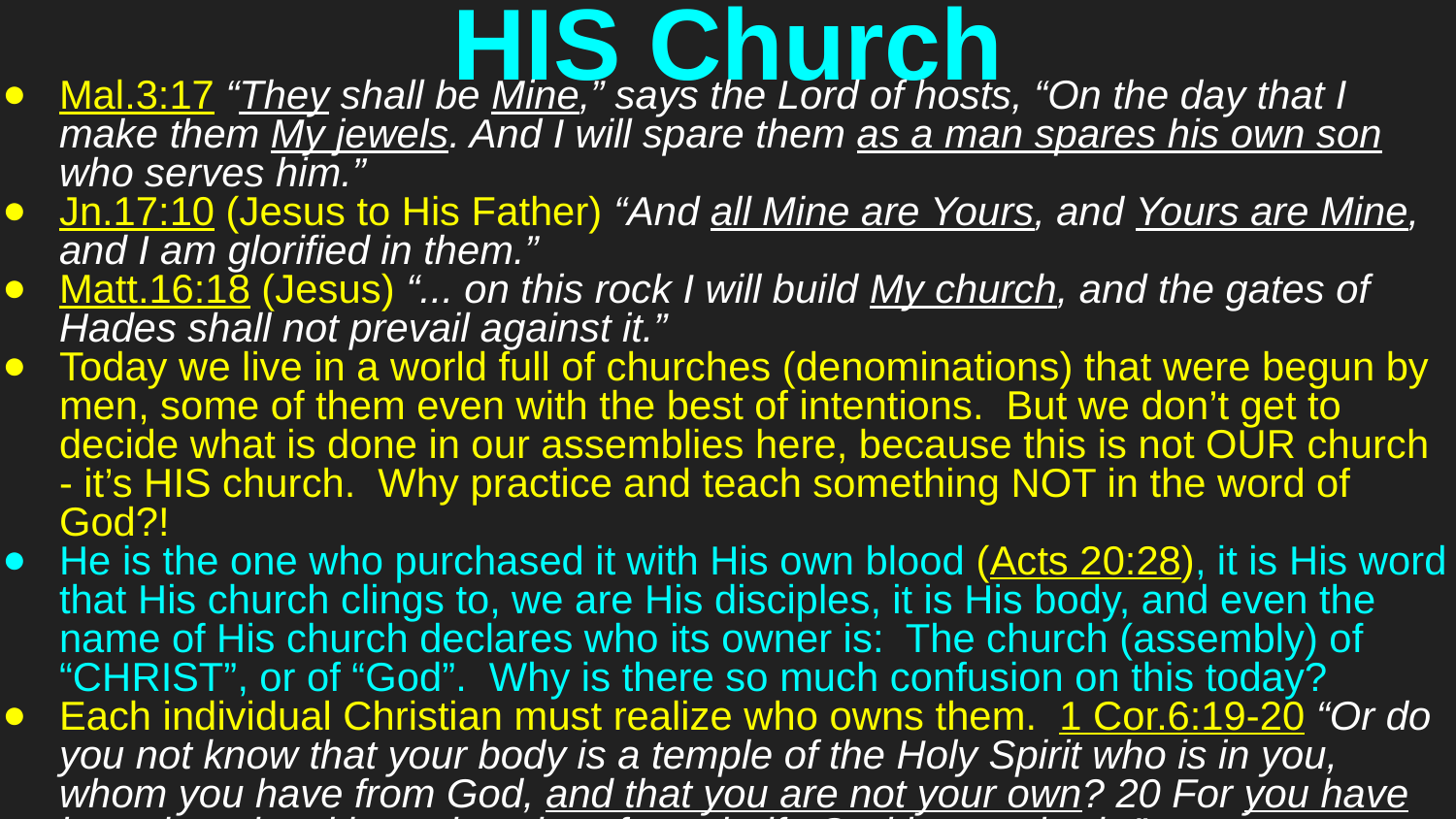

# HIS Church
Mal.3:17 “They shall be Mine,” says the Lord of hosts, “On the day that I make them My jewels. And I will spare them as a man spares his own son who serves him.”
Jn.17:10 (Jesus to His Father) “And all Mine are Yours, and Yours are Mine, and I am glorified in them.”
Matt.16:18 (Jesus) “... on this rock I will build My church, and the gates of Hades shall not prevail against it.”
Today we live in a world full of churches (denominations) that were begun by men, some of them even with the best of intentions.  But we don’t get to decide what is done in our assemblies here, because this is not OUR church - it’s HIS church.  Why practice and teach something NOT in the word of God?!
He is the one who purchased it with His own blood (Acts 20:28), it is His word that His church clings to, we are His disciples, it is His body, and even the name of His church declares who its owner is:  The church (assembly) of “CHRIST”, or of “God”.  Why is there so much confusion on this today?
Each individual Christian must realize who owns them.  1 Cor.6:19-20 “Or do you not know that your body is a temple of the Holy Spirit who is in you, whom you have from God, and that you are not your own? 20 For you have been bought with a price: therefore glorify God in your body.”